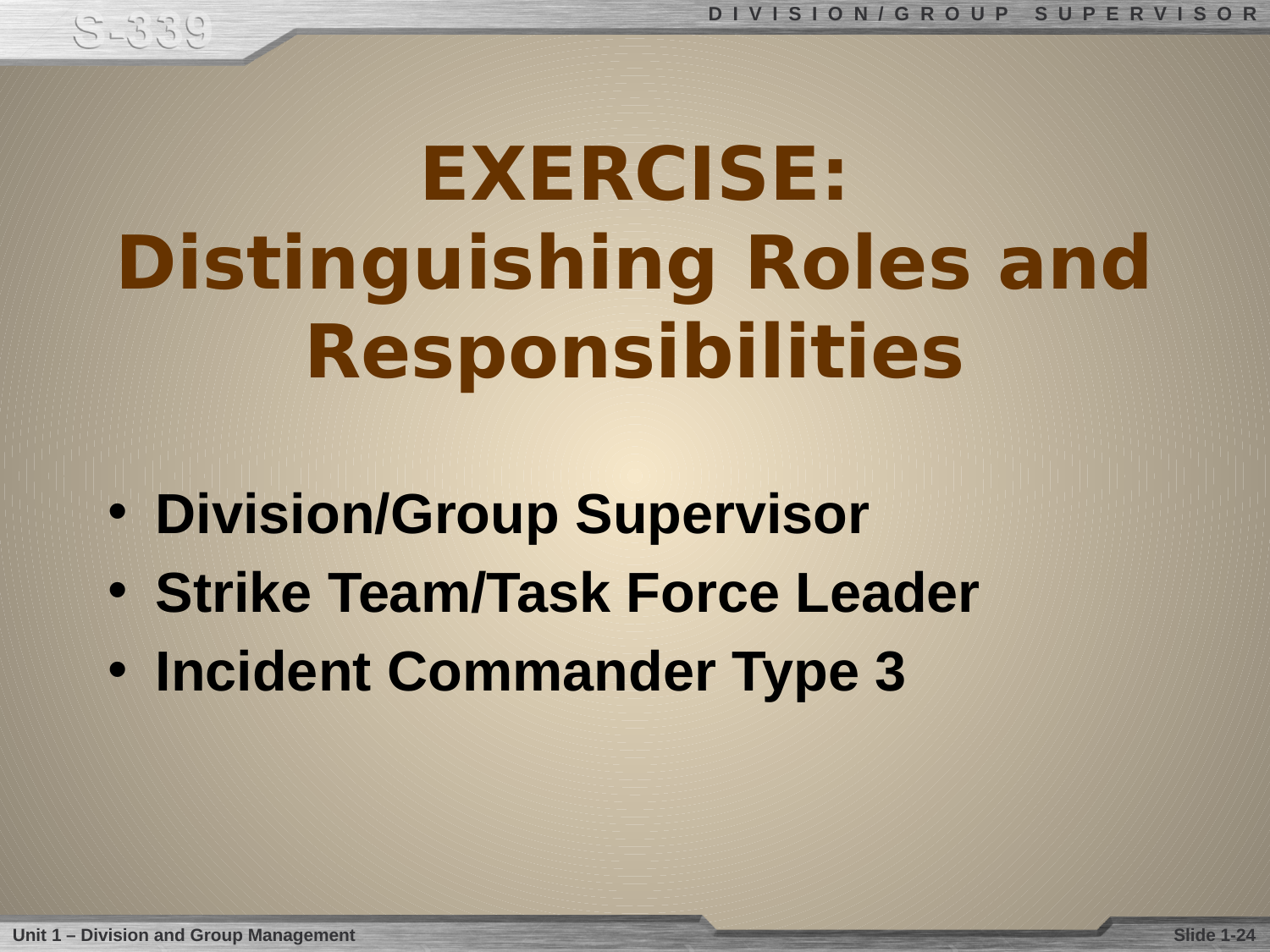

# EXERCISE: Distinguishing Roles and Responsibilities

Division/Group Supervisor
Strike Team/Task Force Leader
Incident Commander Type 3